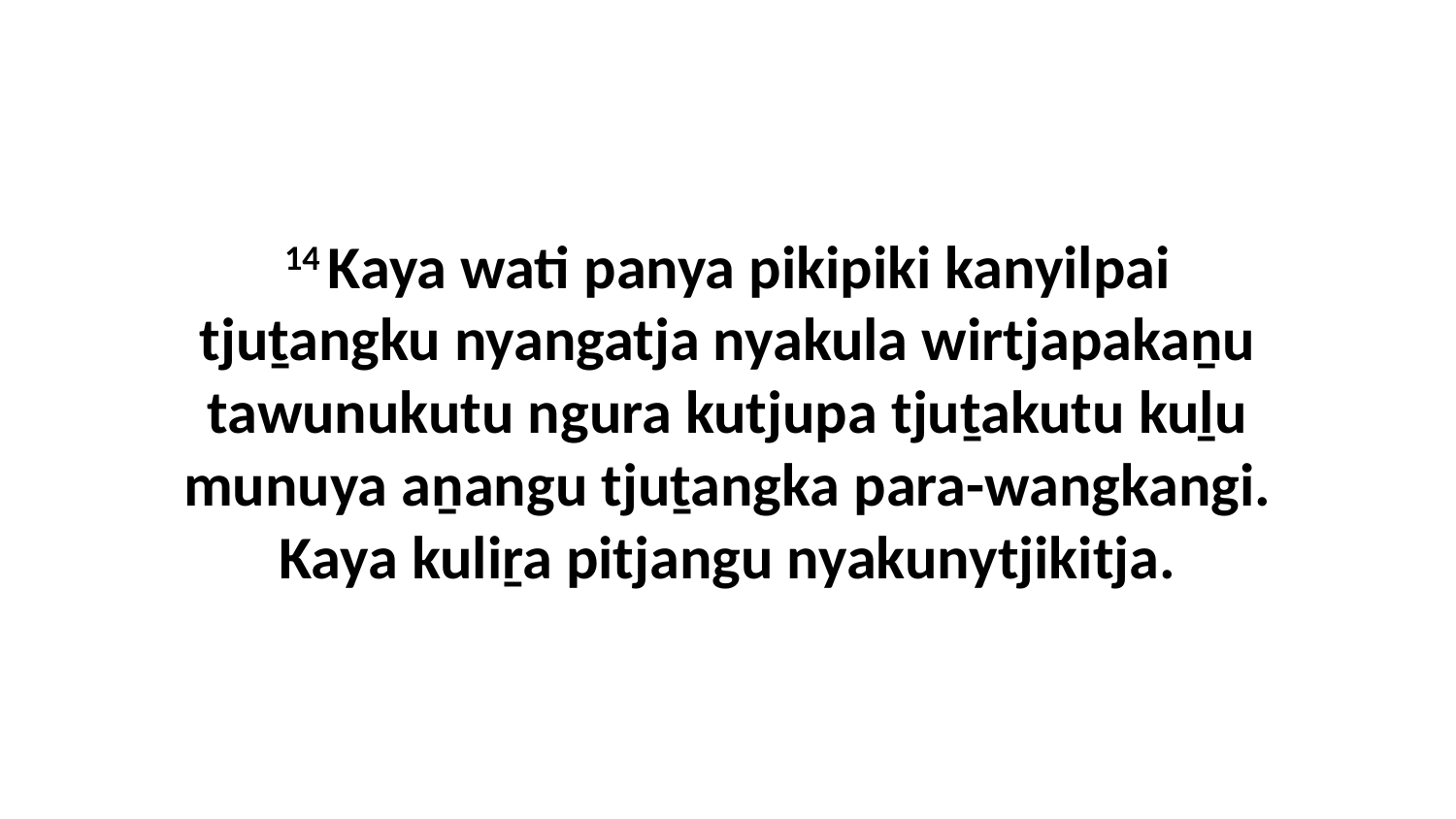

14 Kaya wati panya pikipiki kanyilpai tjuṯangku nyangatja nyakula wirtjapakaṉu tawunukutu ngura kutjupa tjuṯakutu kuḻu munuya aṉangu tjuṯangka para-wangkangi. Kaya kuliṟa pitjangu nyakunytjikitja.